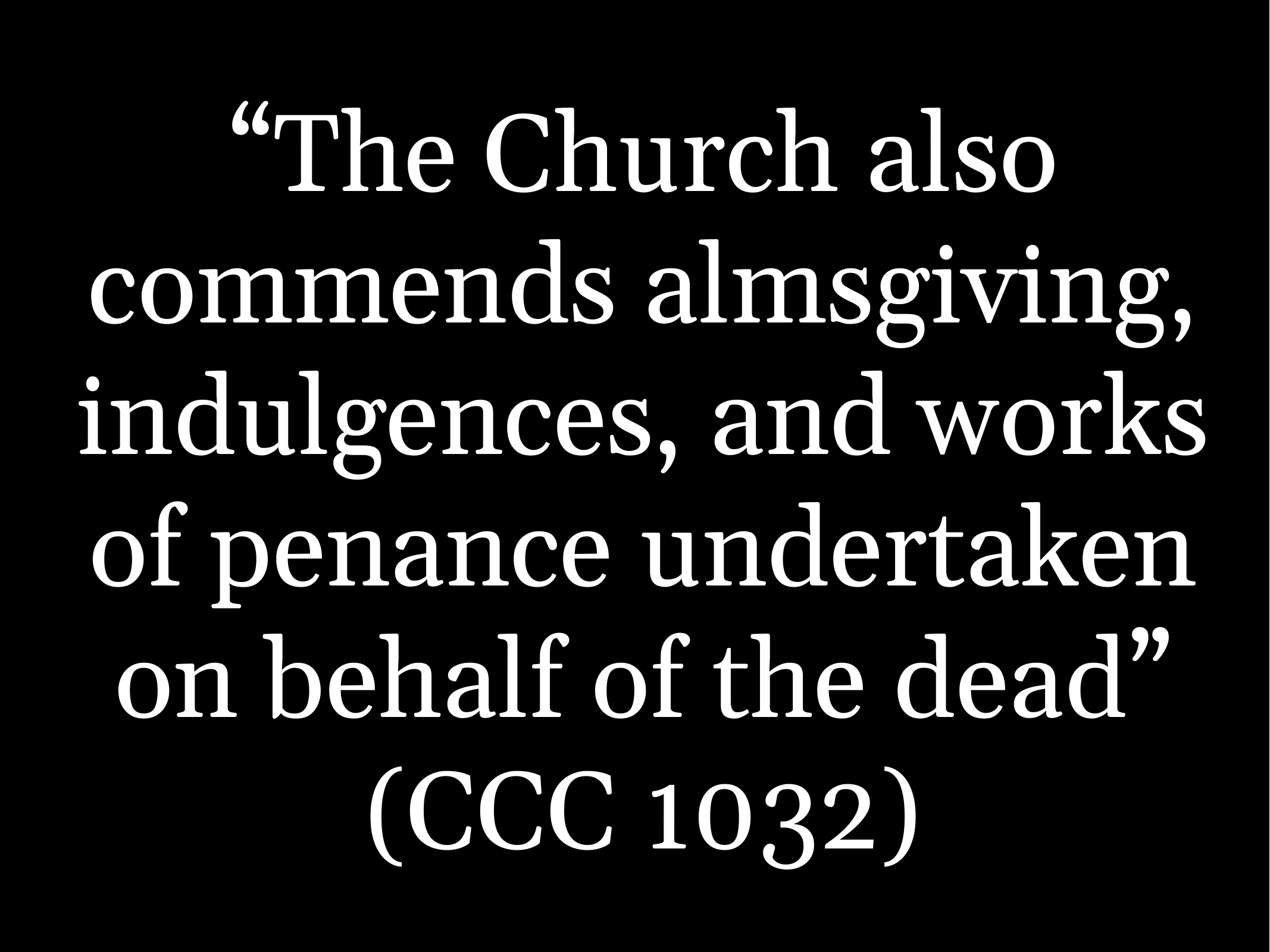

# “The Church also commends almsgiving, indulgences, and works of penance undertaken on behalf of the dead” (CCC 1032)